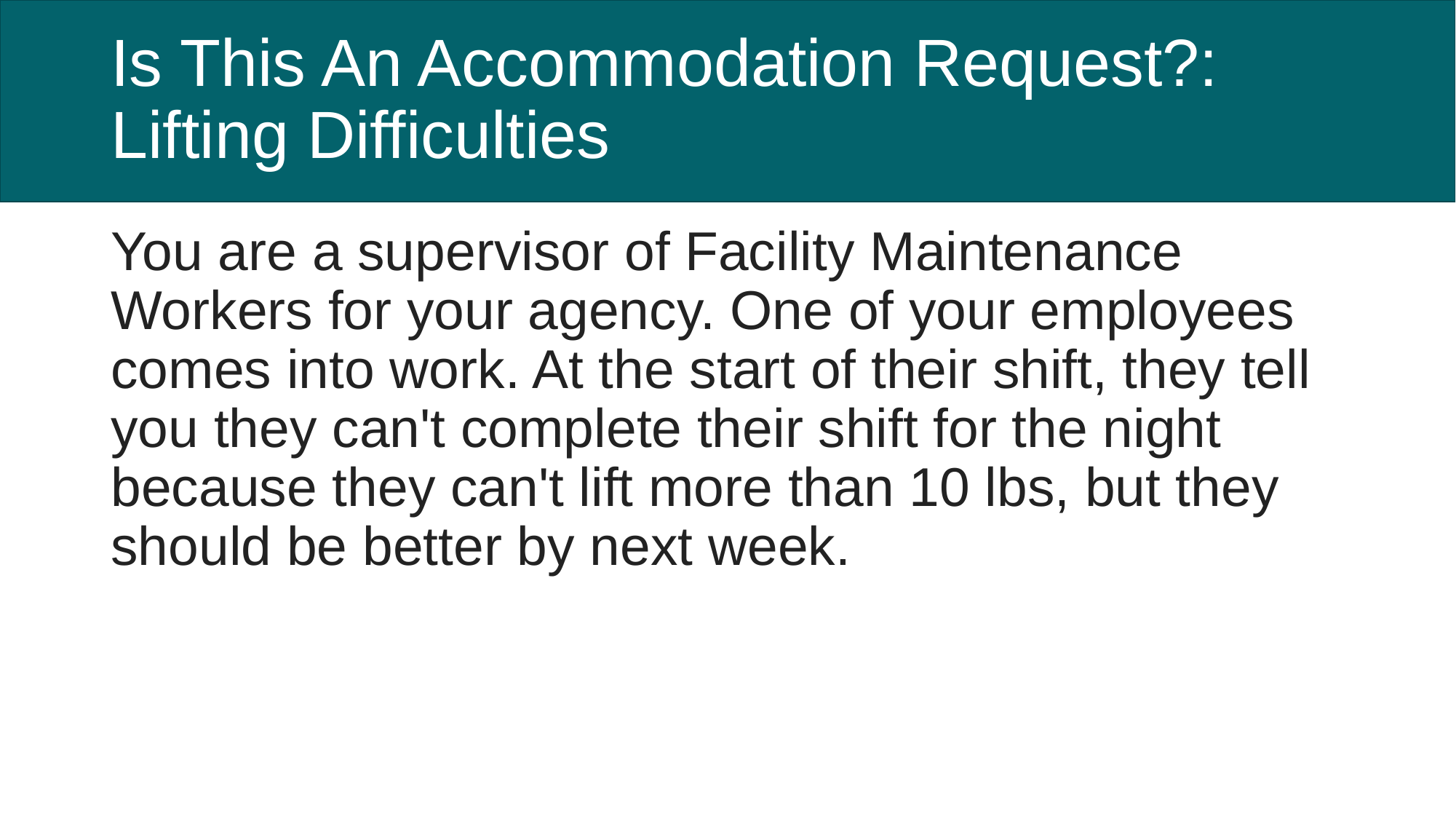

# Is This An Accommodation Request?: Lifting Difficulties
You are a supervisor of Facility Maintenance Workers for your agency. One of your employees comes into work. At the start of their shift, they tell you they can't complete their shift for the night because they can't lift more than 10 lbs, but they should be better by next week.